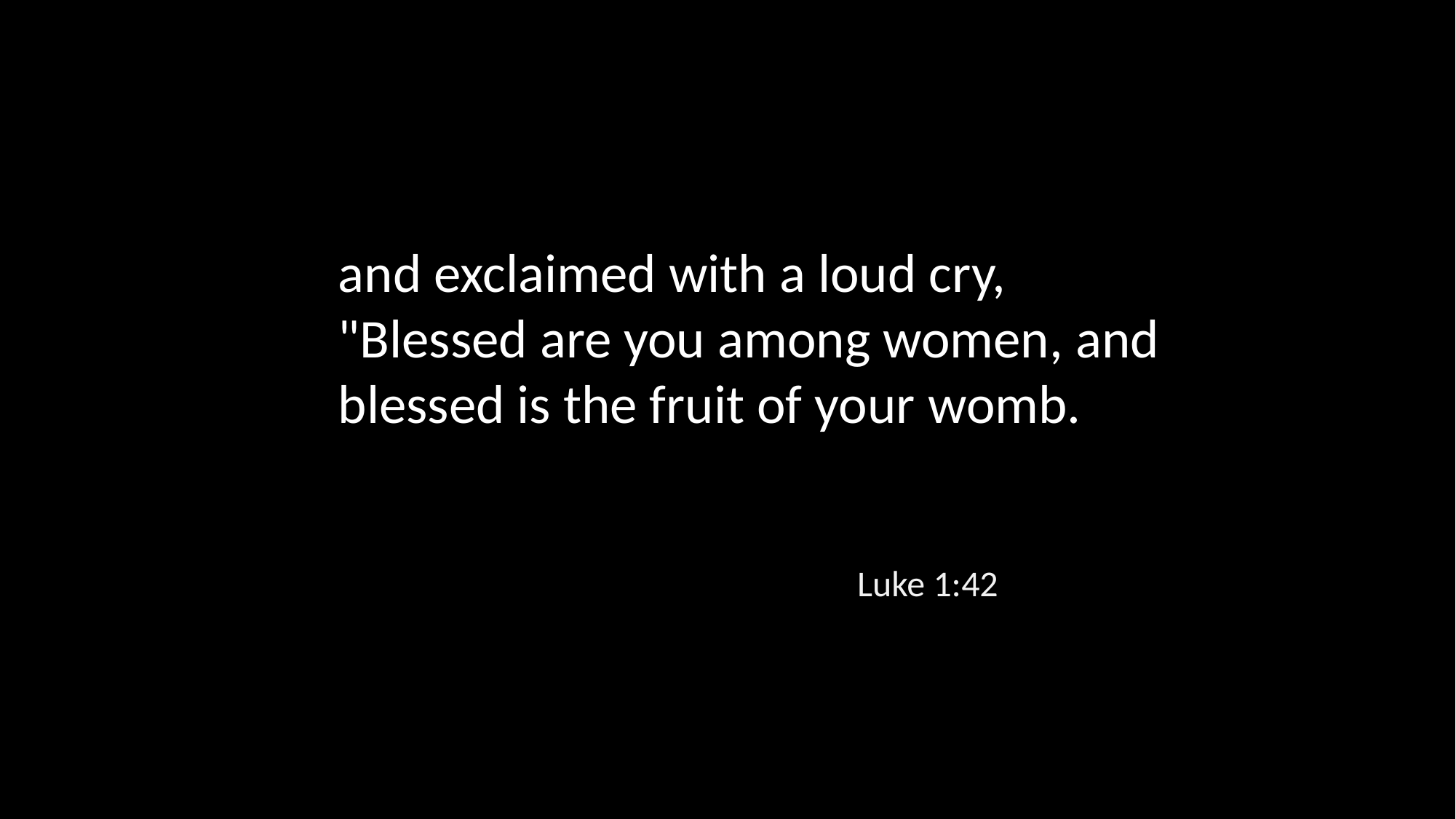

and exclaimed with a loud cry, "Blessed are you among women, and blessed is the fruit of your womb.
Luke 1:42